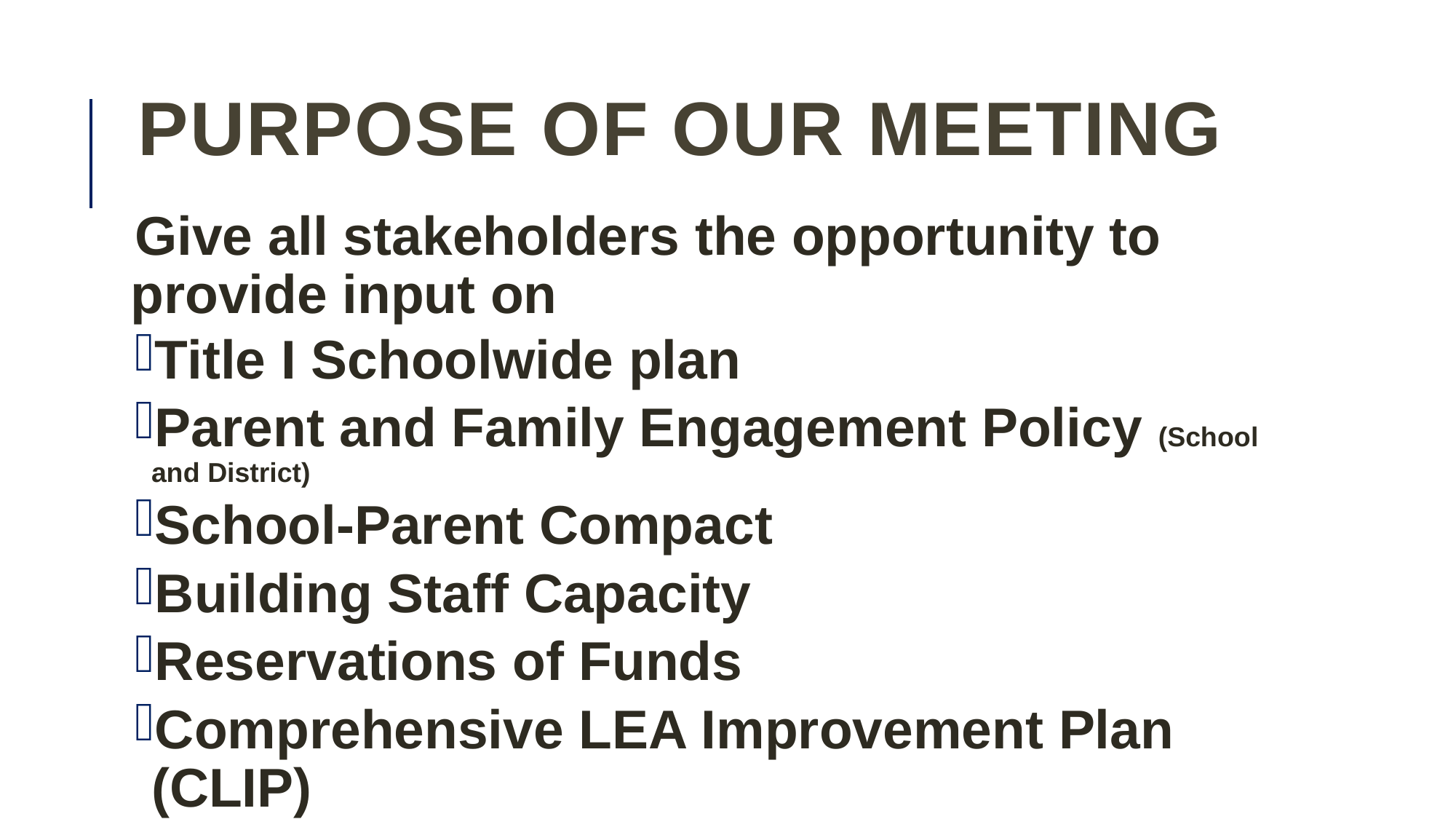

# Purpose of our meeting
Give all stakeholders the opportunity to provide input on
Title I Schoolwide plan
Parent and Family Engagement Policy (School and District)
School-Parent Compact
Building Staff Capacity
Reservations of Funds
Comprehensive LEA Improvement Plan (CLIP)